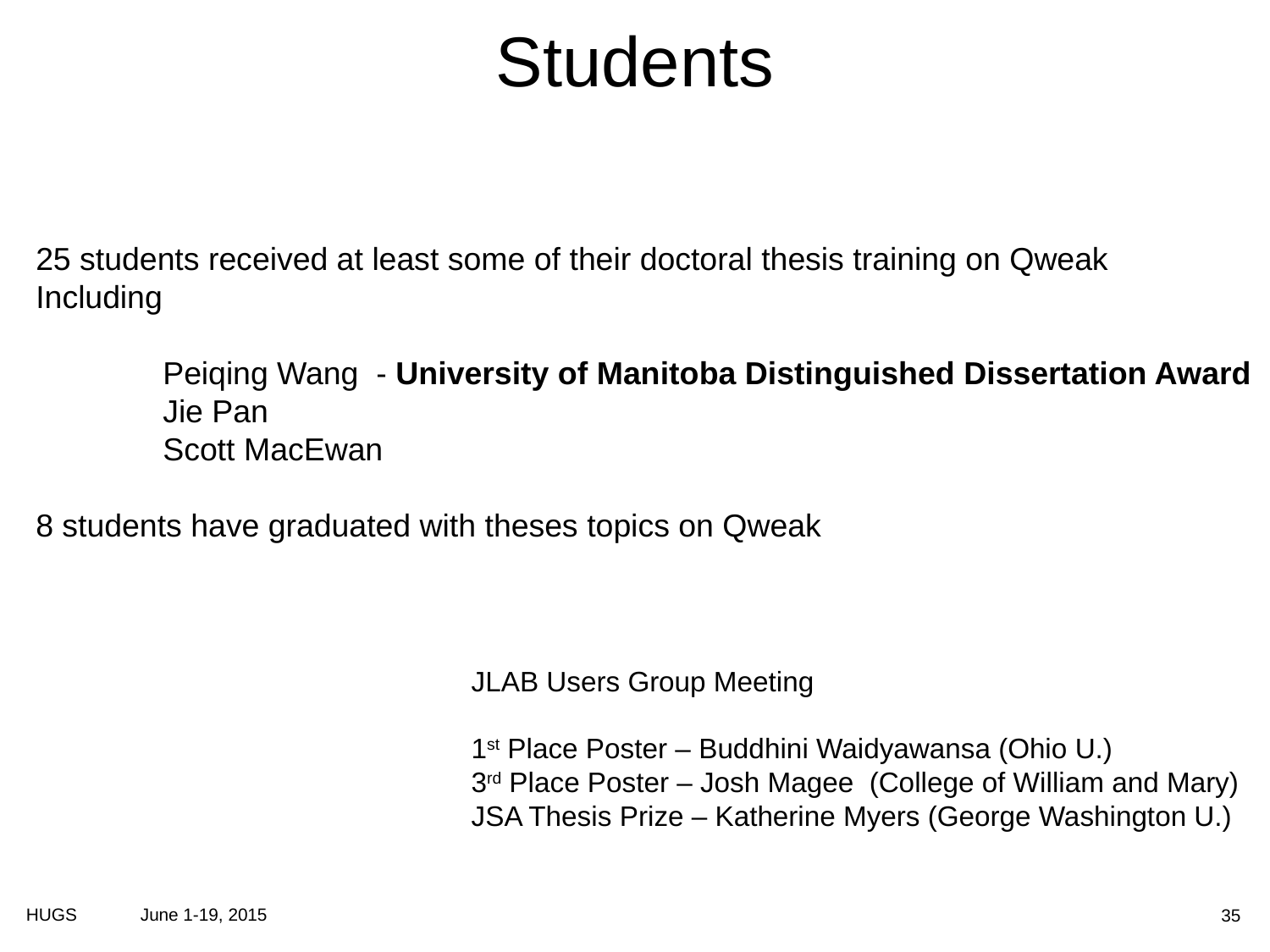

# Students
25 students received at least some of their doctoral thesis training on Qweak
Including

	Peiqing Wang  - University of Manitoba Distinguished Dissertation Award
	Jie Pan
	Scott MacEwan

8 students have graduated with theses topics on Qweak
JLAB Users Group Meeting

1st Place Poster – Buddhini Waidyawansa (Ohio U.)
3rd Place Poster – Josh Magee  (College of William and Mary)
JSA Thesis Prize – Katherine Myers (George Washington U.)
June 1-19, 2015
HUGS
35